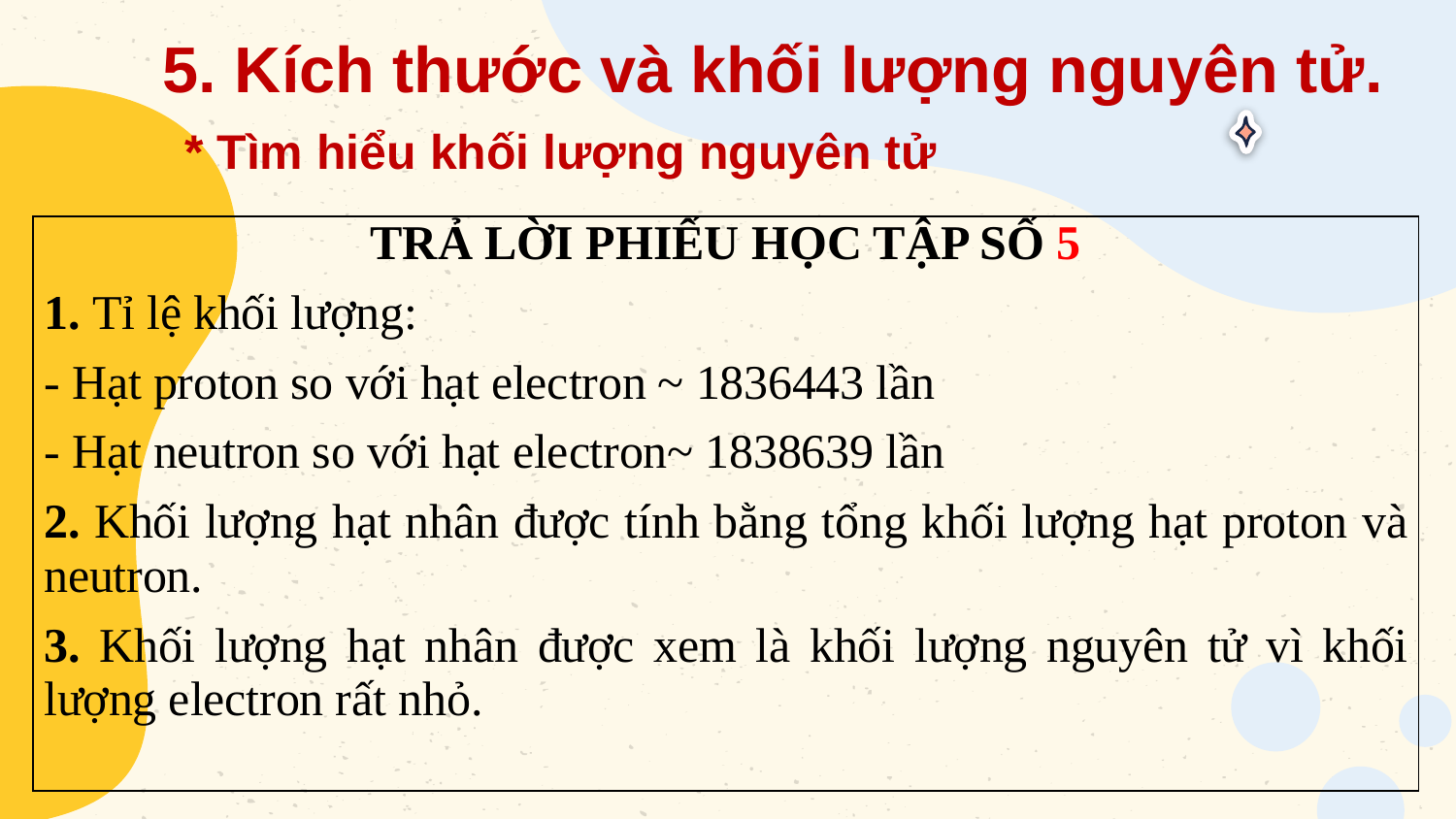

5. Kích thước và khối lượng nguyên tử.
* Tìm hiểu khối lượng nguyên tử

| TRẢ LỜI PHIẾU HỌC TẬP SỐ 5 1. Tỉ lệ khối lượng: - Hạt proton so với hạt electron ~ 1836443 lần - Hạt neutron so với hạt electron~ 1838639 lần 2. Khối lượng hạt nhân được tính bằng tổng khối lượng hạt proton và neutron. 3. Khối lượng hạt nhân được xem là khối lượng nguyên tử vì khối lượng electron rất nhỏ. |
| --- |